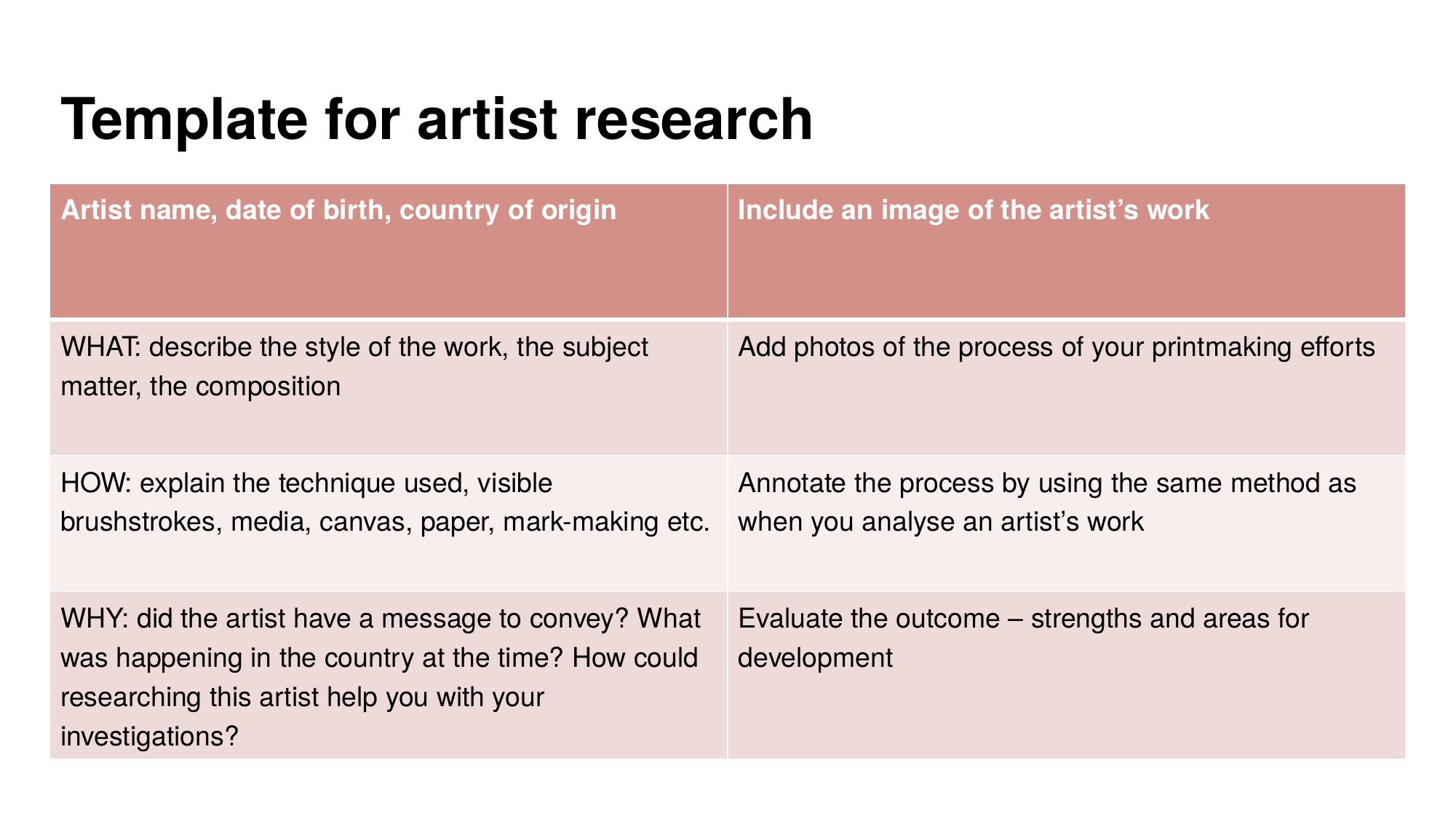

# Template for artist research
| Artist name, date of birth, country of origin | Include an image of the artist’s work |
| --- | --- |
| WHAT: describe the style of the work, the subject matter, the composition | Add photos of the process of your printmaking efforts |
| HOW: explain the technique used, visible brushstrokes, media, canvas, paper, mark-making etc. | Annotate the process by using the same method as when you analyse an artist’s work |
| WHY: did the artist have a message to convey? What was happening in the country at the time? How could researching this artist help you with your investigations? | Evaluate the outcome – strengths and areas for development |